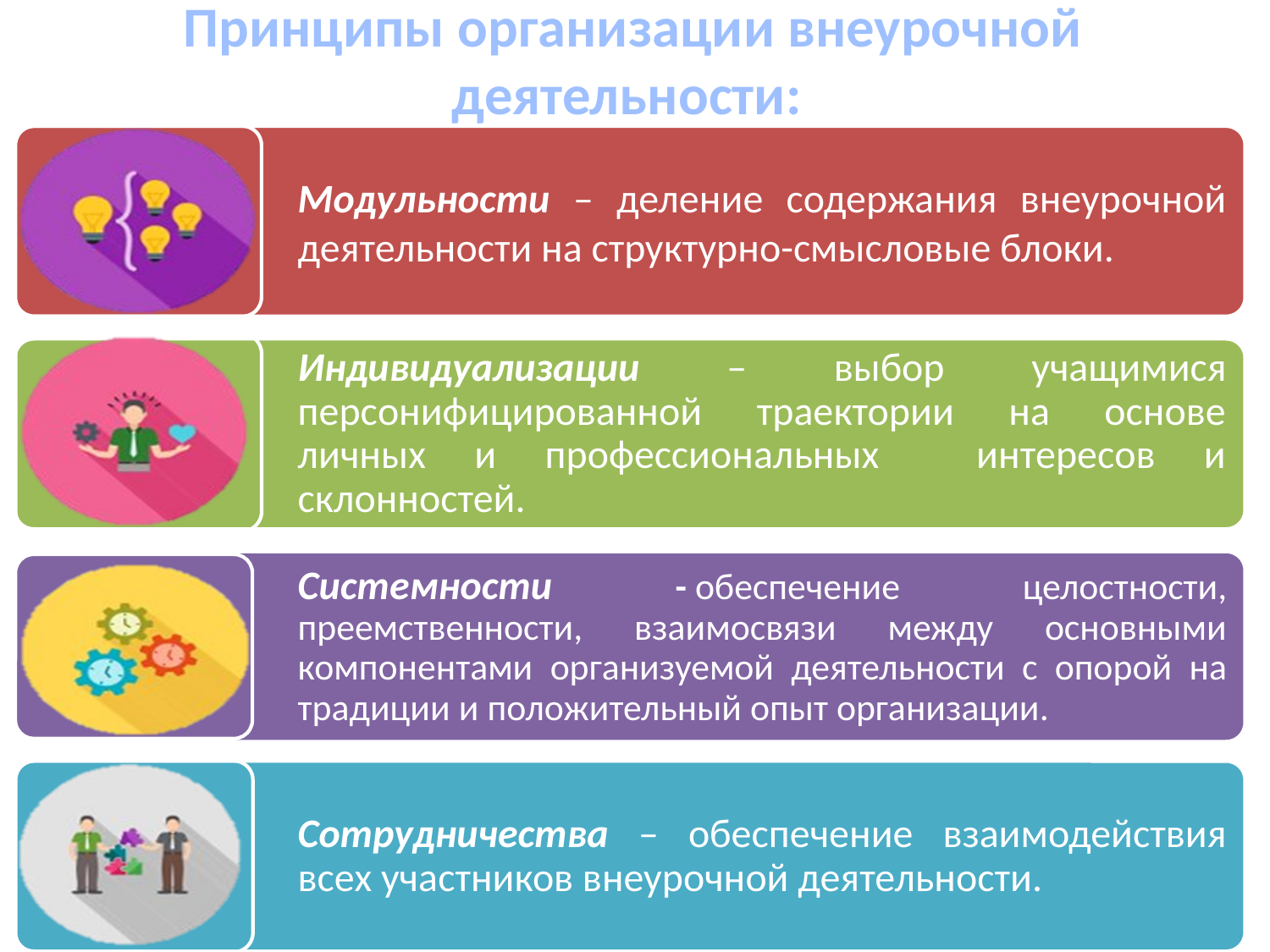

# Принципы организации внеурочной деятельности:
Модульности – деление содержания внеурочной деятельности на структурно-смысловые блоки.
Индивидуализации – выбор учащимися персонифицированной траектории на основе личных и профессиональных  интересов и склонностей.
Системности - обеспечение целостности, преемственности, взаимосвязи между основными компонентами организуемой деятельности с опорой на традиции и положительный опыт организации.
Сотрудничества – обеспечение взаимодействия всех участников внеурочной деятельности.